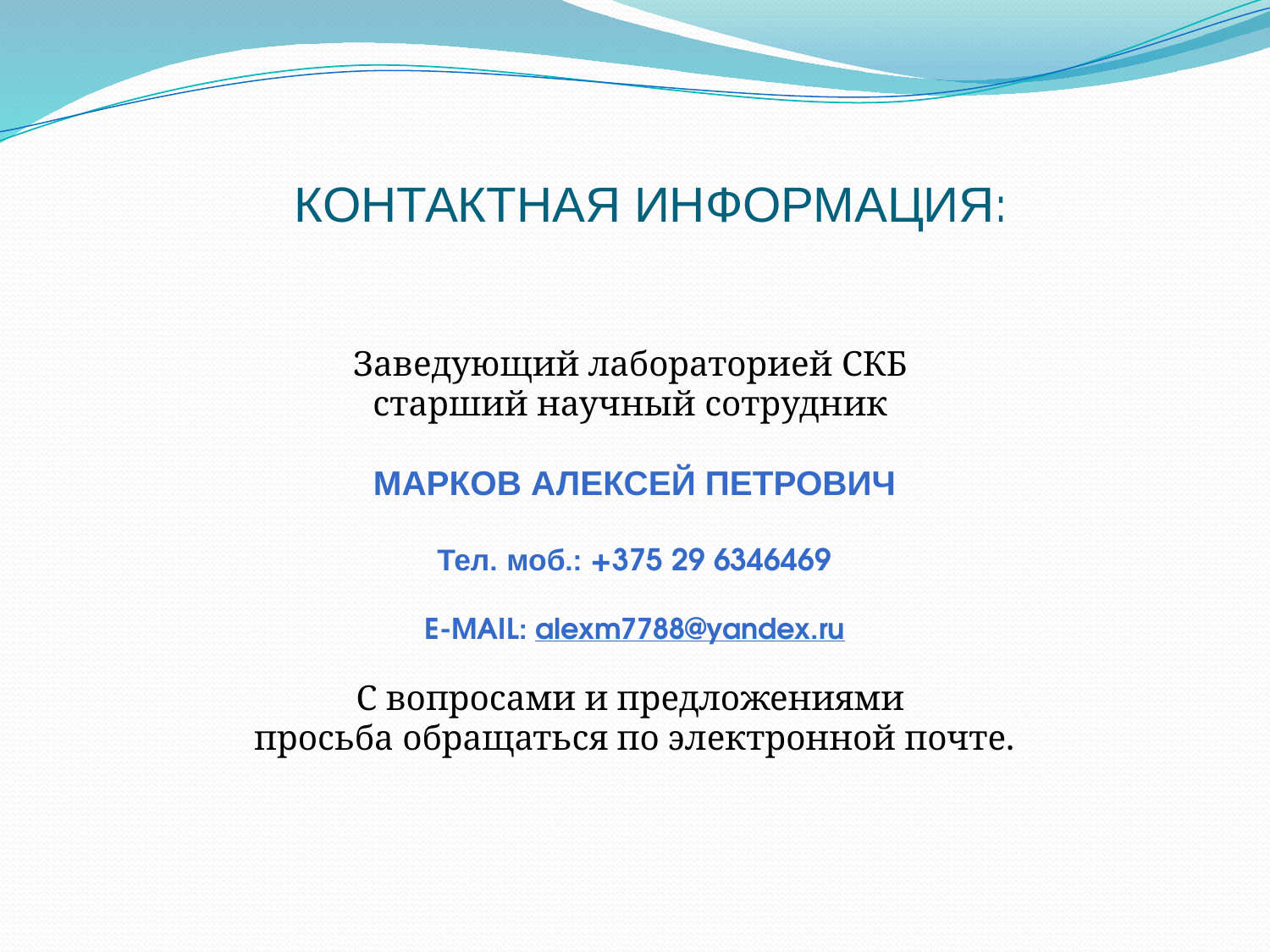

КОНТАКТНАЯ ИНФОРМАЦИЯ:

Заведующий лабораторией СКБ
старший научный сотрудник

Марков Алексей петрович

Тел. моб.: +375 29 6346469

E-mail: alexm7788@yandex.ru

С вопросами и предложениями
просьба обращаться по электронной почте.